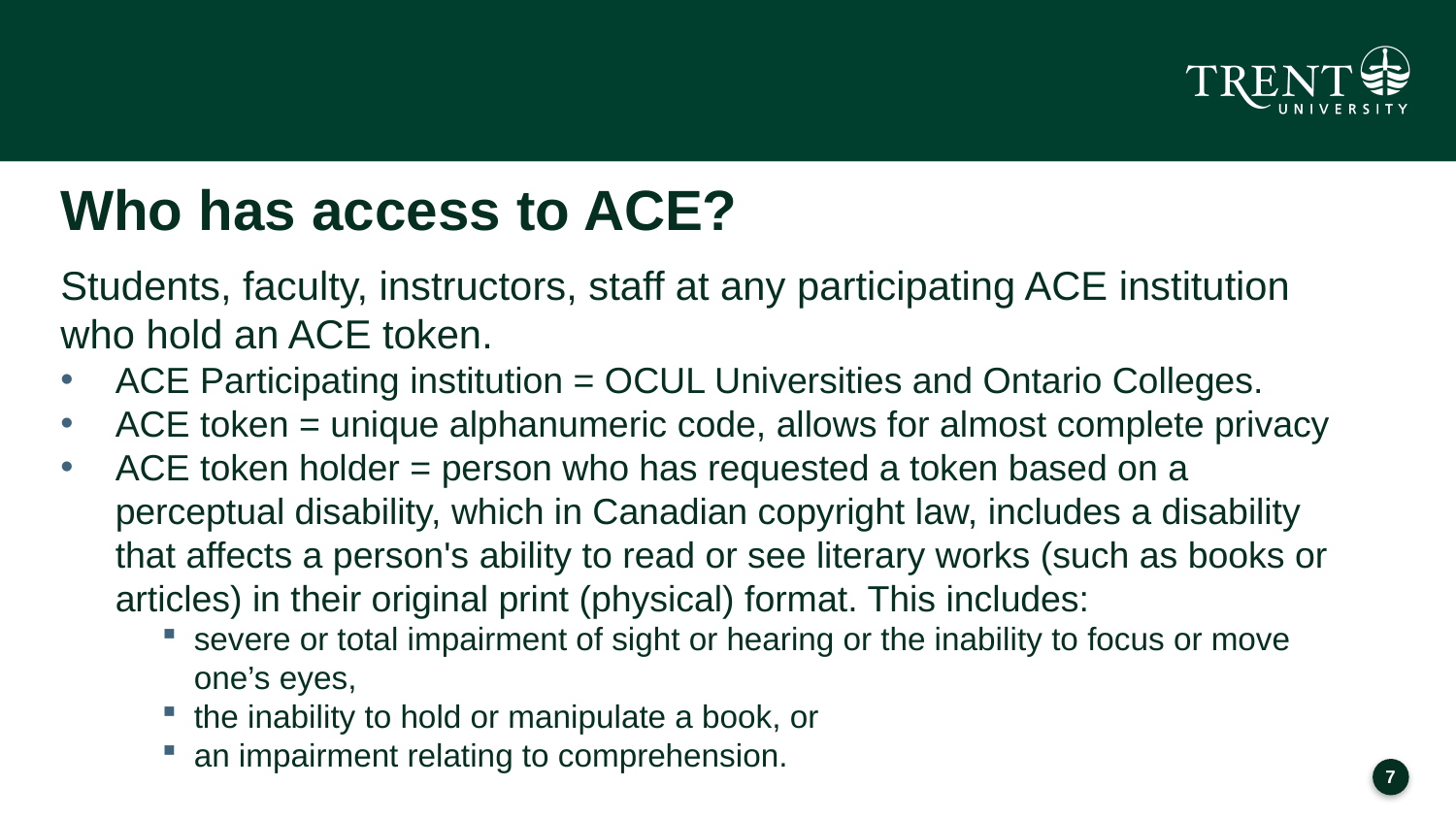

# Who has access to ACE?
Students, faculty, instructors, staff at any participating ACE institution who hold an ACE token.
ACE Participating institution = OCUL Universities and Ontario Colleges.
ACE token = unique alphanumeric code, allows for almost complete privacy
ACE token holder = person who has requested a token based on a perceptual disability, which in Canadian copyright law, includes a disability that affects a person's ability to read or see literary works (such as books or articles) in their original print (physical) format. This includes:
severe or total impairment of sight or hearing or the inability to focus or move one’s eyes,
the inability to hold or manipulate a book, or
an impairment relating to comprehension.

7